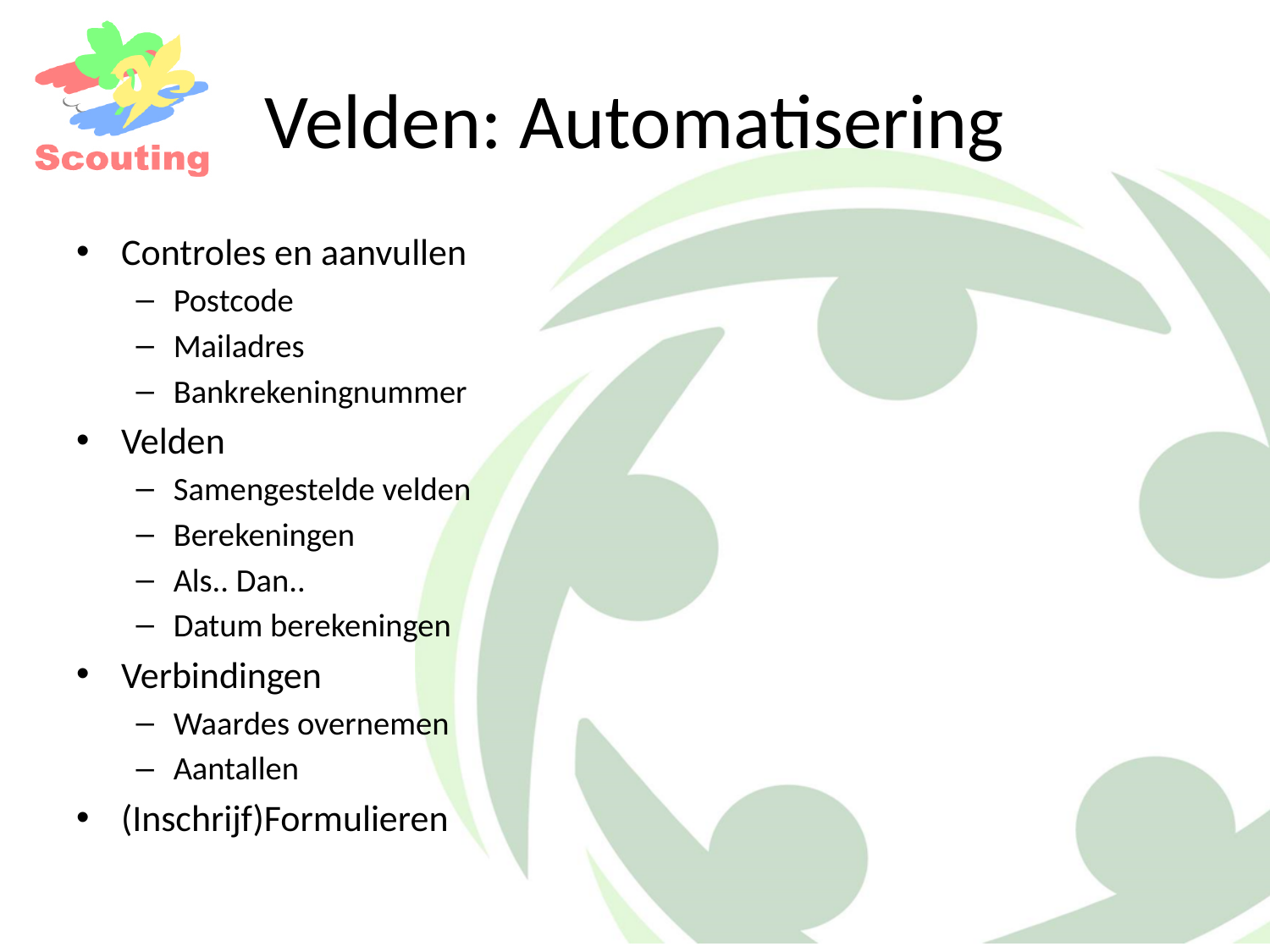

# Velden: Automatisering
Controles en aanvullen
Postcode
Mailadres
Bankrekeningnummer
Velden
Samengestelde velden
Berekeningen
Als.. Dan..
Datum berekeningen
Verbindingen
Waardes overnemen
Aantallen
(Inschrijf)Formulieren